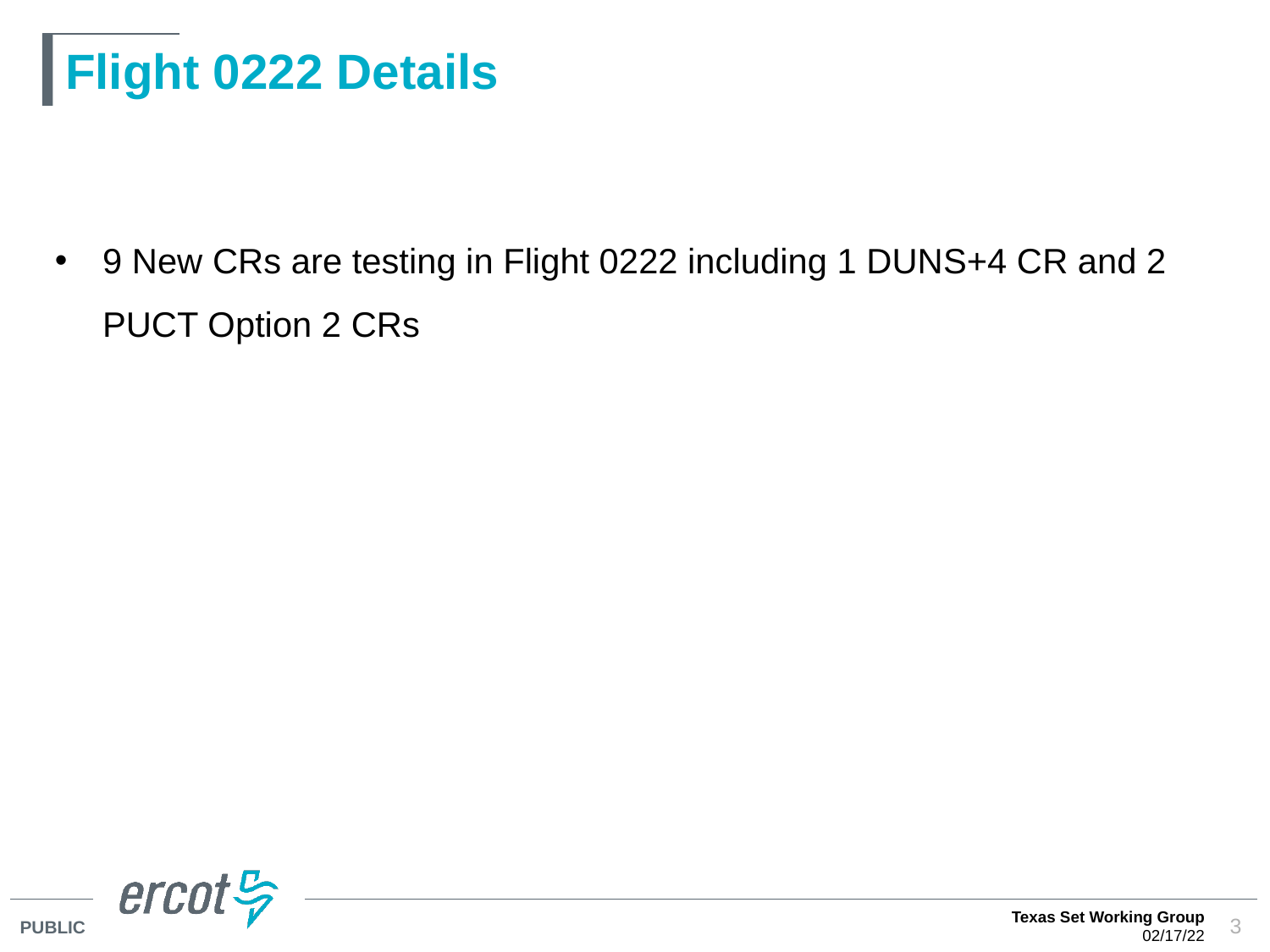

# Flight 0222 Details
9 New CRs are testing in Flight 0222 including 1 DUNS+4 CR and 2 PUCT Option 2 CRs
Texas Set Working Group
02/17/22
3